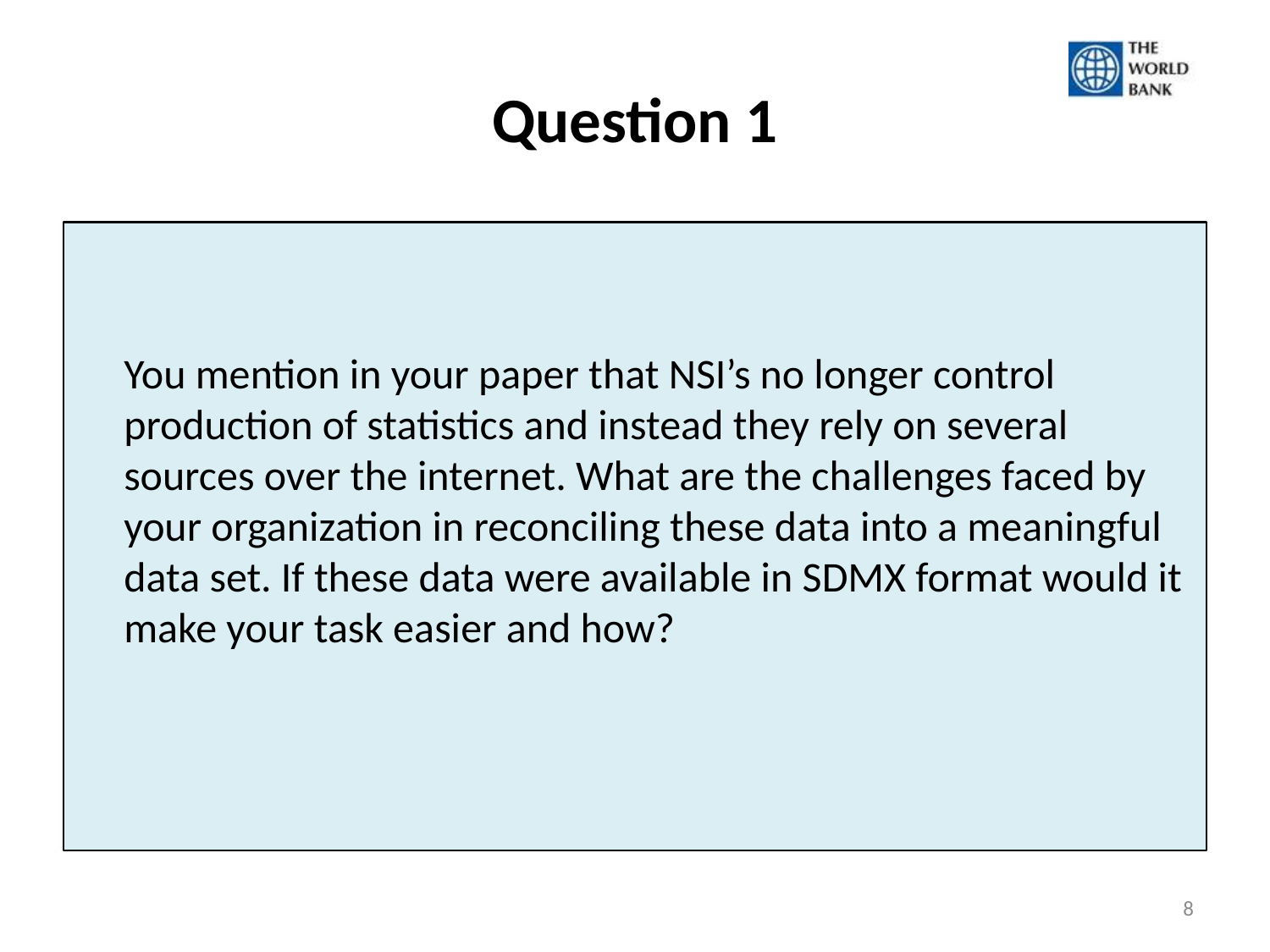

# Question 1

You mention in your paper that NSI’s no longer control production of statistics and instead they rely on several sources over the internet. What are the challenges faced by your organization in reconciling these data into a meaningful data set. If these data were available in SDMX format would it make your task easier and how?
8